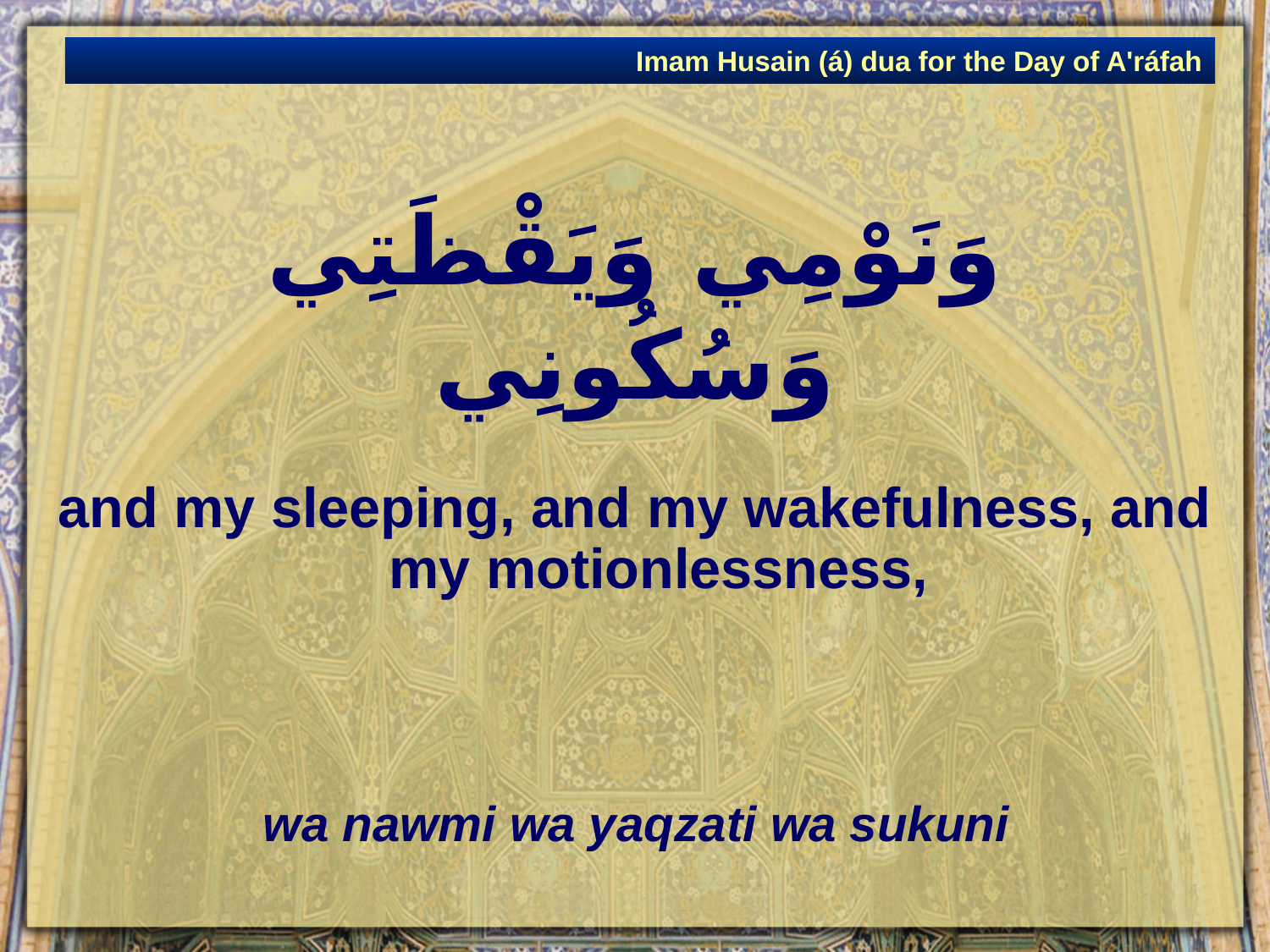

Imam Husain (á) dua for the Day of A'ráfah
# وَنَوْمِي وَيَقْظَتِي وَسُكُونِي
and my sleeping, and my wakefulness, and my motionlessness,
wa nawmi wa yaqzati wa sukuni